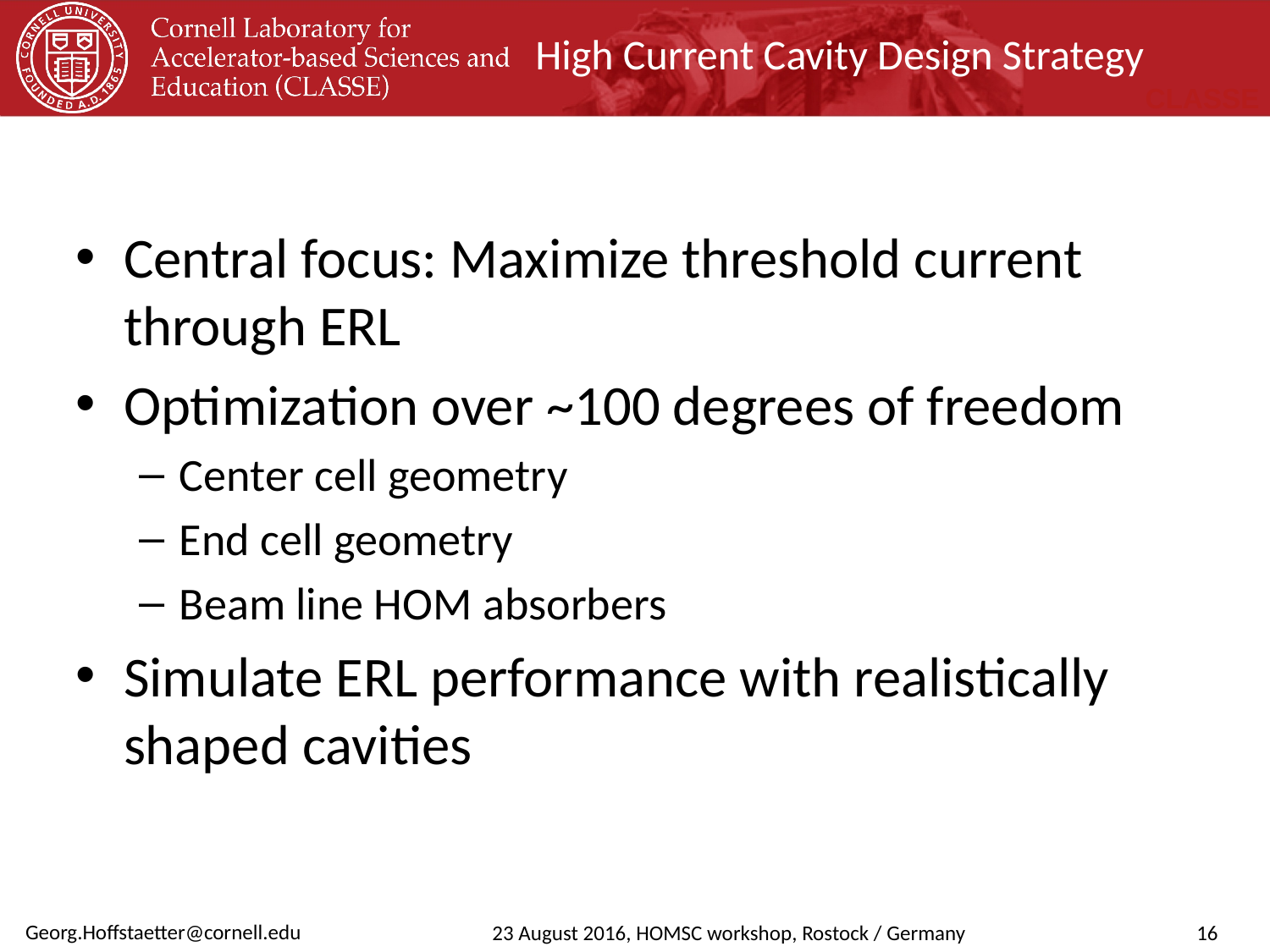

# High Current Cavity Design Strategy
Central focus: Maximize threshold current through ERL
Optimization over ~100 degrees of freedom
Center cell geometry
End cell geometry
Beam line HOM absorbers
Simulate ERL performance with realistically shaped cavities